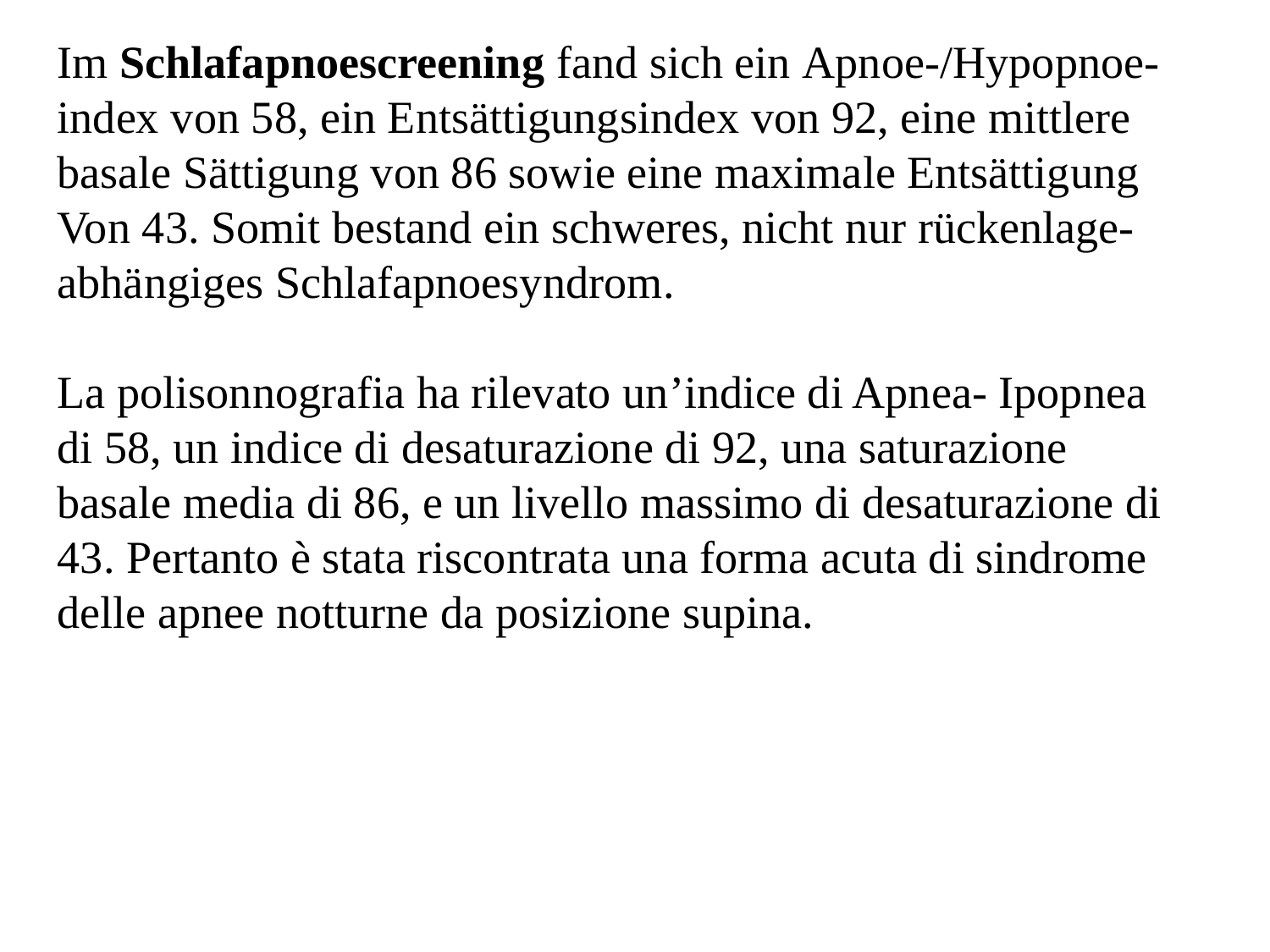

Im Schlafapnoescreening fand sich ein Apnoe-/Hypopnoe-index von 58, ein Entsättigungsindex von 92, eine mittlere
basale Sättigung von 86 sowie eine maximale Entsättigung
Von 43. Somit bestand ein schweres, nicht nur rückenlage-abhängiges Schlafapnoesyndrom.

La polisonnografia ha rilevato un’indice di Apnea- Ipopnea di 58, un indice di desaturazione di 92, una saturazione basale media di 86, e un livello massimo di desaturazione di 43. Pertanto è stata riscontrata una forma acuta di sindrome delle apnee notturne da posizione supina.